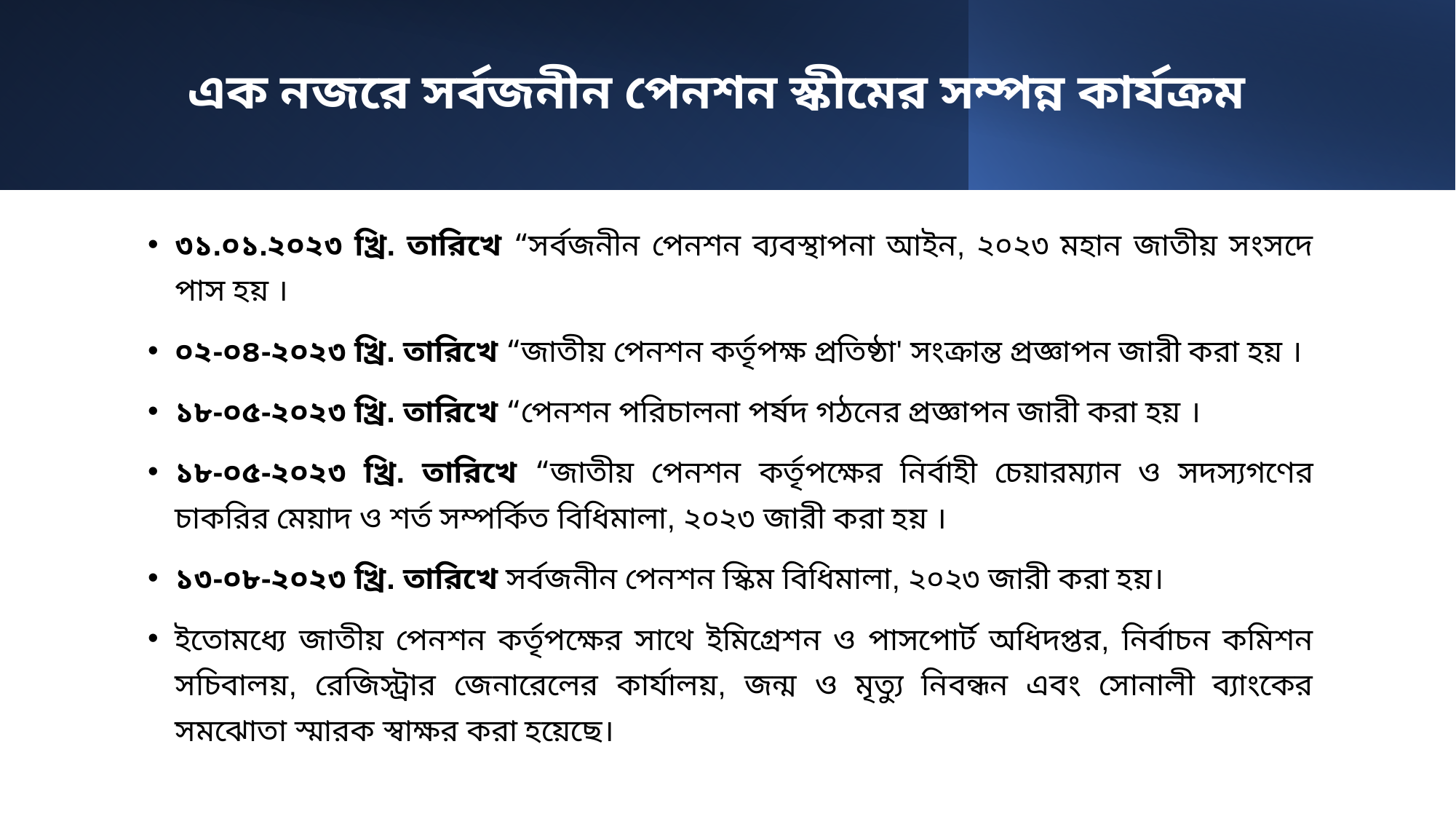

# এক নজরে সর্বজনীন পেনশন স্কীমের সম্পন্ন কার্যক্রম
৩১.০১.২০২৩ খ্রি. তারিখে “সর্বজনীন পেনশন ব্যবস্থাপনা আইন, ২০২৩ মহান জাতীয় সংসদে পাস হয় ।
০২-০৪-২০২৩ খ্রি. তারিখে “জাতীয় পেনশন কর্তৃপক্ষ প্রতিষ্ঠা' সংক্রান্ত প্রজ্ঞাপন জারী করা হয় ।
১৮-০৫-২০২৩ খ্রি. তারিখে “পেনশন পরিচালনা পর্ষদ গঠনের প্রজ্ঞাপন জারী করা হয় ।
১৮-০৫-২০২৩ খ্রি. তারিখে “জাতীয় পেনশন কর্তৃপক্ষের নির্বাহী চেয়ারম্যান ও সদস্যগণের চাকরির মেয়াদ ও শর্ত সম্পর্কিত বিধিমালা, ২০২৩ জারী করা হয় ।
১৩-০৮-২০২৩ খ্রি. তারিখে সর্বজনীন পেনশন স্কিম বিধিমালা, ২০২৩ জারী করা হয়।
ইতোমধ্যে জাতীয় পেনশন কর্তৃপক্ষের সাথে ইমিগ্রেশন ও পাসপোর্ট অধিদপ্তর, নির্বাচন কমিশন সচিবালয়, রেজিস্ট্রার জেনারেলের কার্যালয়, জন্ম ও মৃত্যু নিবন্ধন এবং সোনালী ব্যাংকের সমঝোতা স্মারক স্বাক্ষর করা হয়েছে।